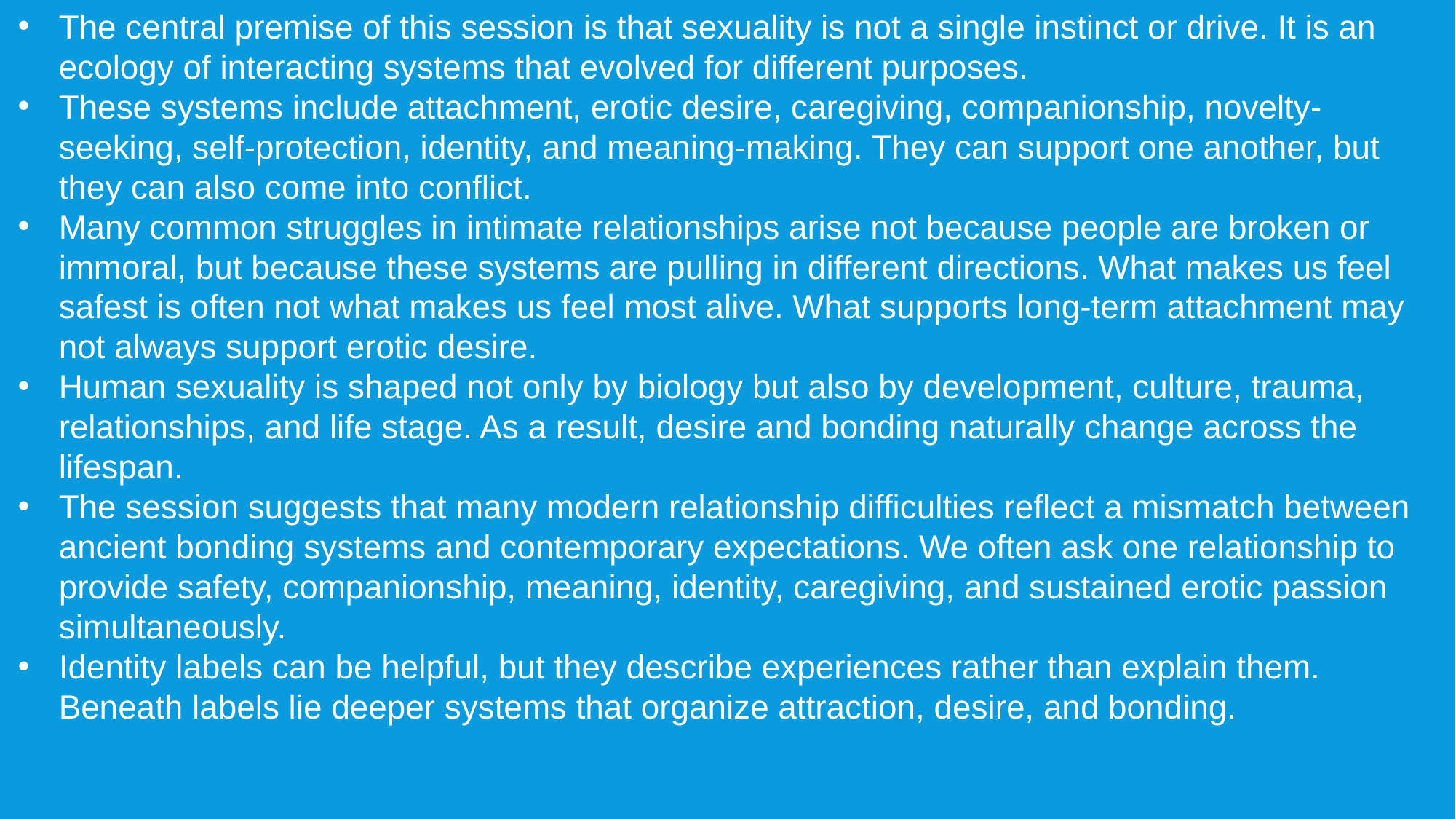

The central premise of this session is that sexuality is not a single instinct or drive. It is an ecology of interacting systems that evolved for different purposes.
These systems include attachment, erotic desire, caregiving, companionship, novelty-seeking, self-protection, identity, and meaning-making. They can support one another, but they can also come into conflict.
Many common struggles in intimate relationships arise not because people are broken or immoral, but because these systems are pulling in different directions. What makes us feel safest is often not what makes us feel most alive. What supports long-term attachment may not always support erotic desire.
Human sexuality is shaped not only by biology but also by development, culture, trauma, relationships, and life stage. As a result, desire and bonding naturally change across the lifespan.
The session suggests that many modern relationship difficulties reflect a mismatch between ancient bonding systems and contemporary expectations. We often ask one relationship to provide safety, companionship, meaning, identity, caregiving, and sustained erotic passion simultaneously.
Identity labels can be helpful, but they describe experiences rather than explain them. Beneath labels lie deeper systems that organize attraction, desire, and bonding.